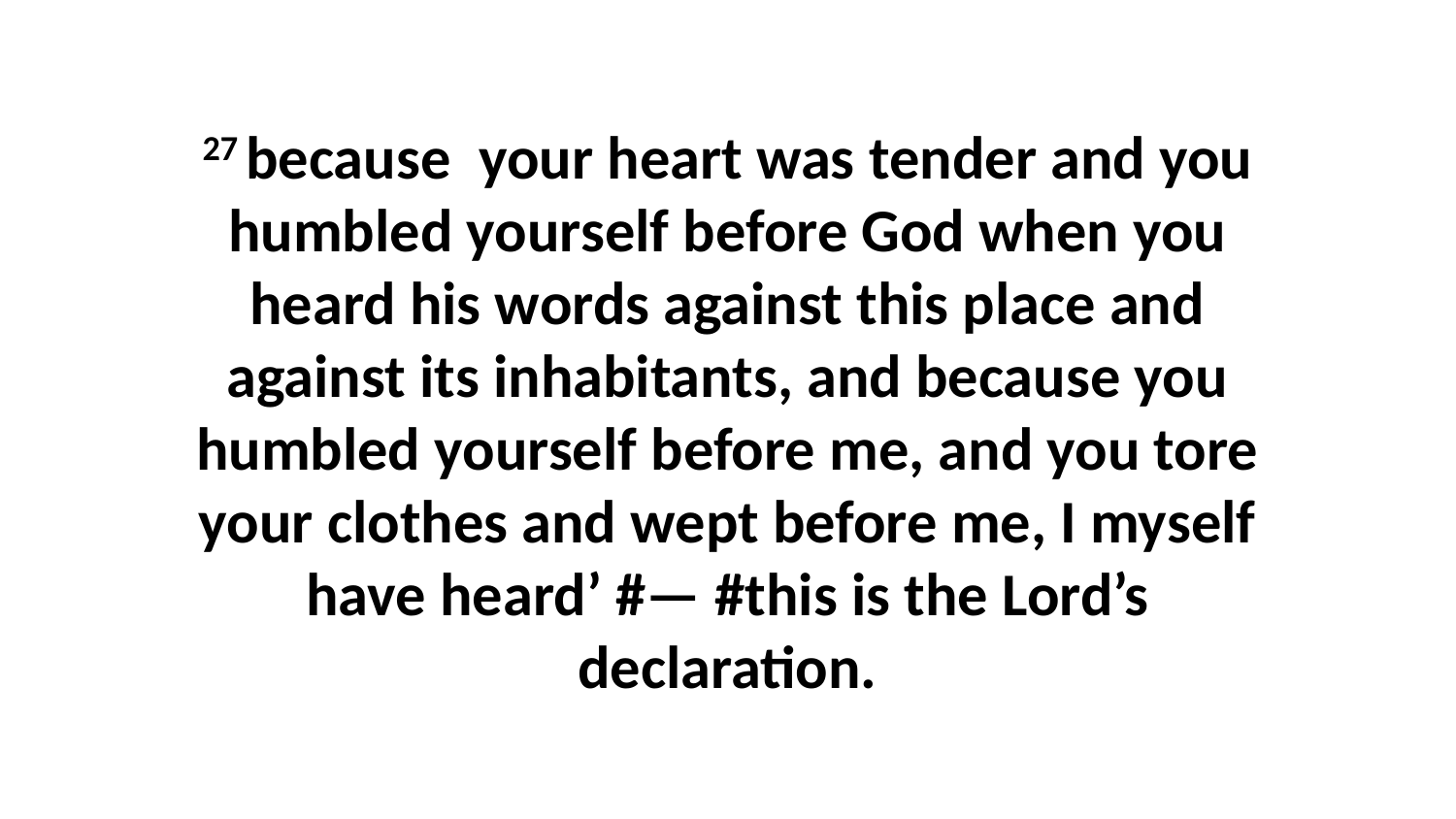

27 because  your heart was tender and you humbled yourself before God when you heard his words against this place and against its inhabitants, and because you humbled yourself before me, and you tore your clothes and wept before me, I myself have heard’ #— #this is the Lord’s declaration.